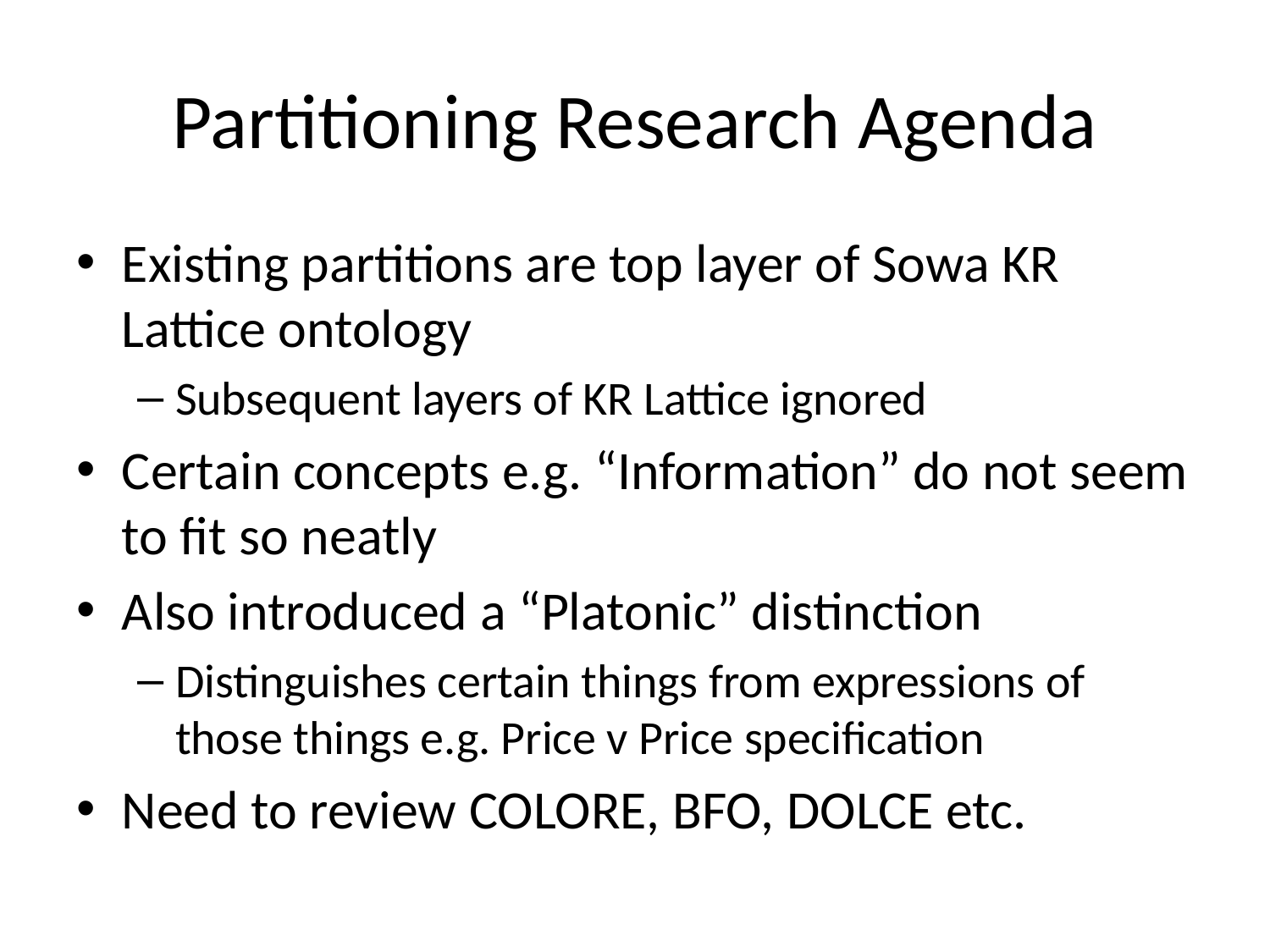

# Partitioning Research Agenda
Existing partitions are top layer of Sowa KR Lattice ontology
Subsequent layers of KR Lattice ignored
Certain concepts e.g. “Information” do not seem to fit so neatly
Also introduced a “Platonic” distinction
Distinguishes certain things from expressions of those things e.g. Price v Price specification
Need to review COLORE, BFO, DOLCE etc.